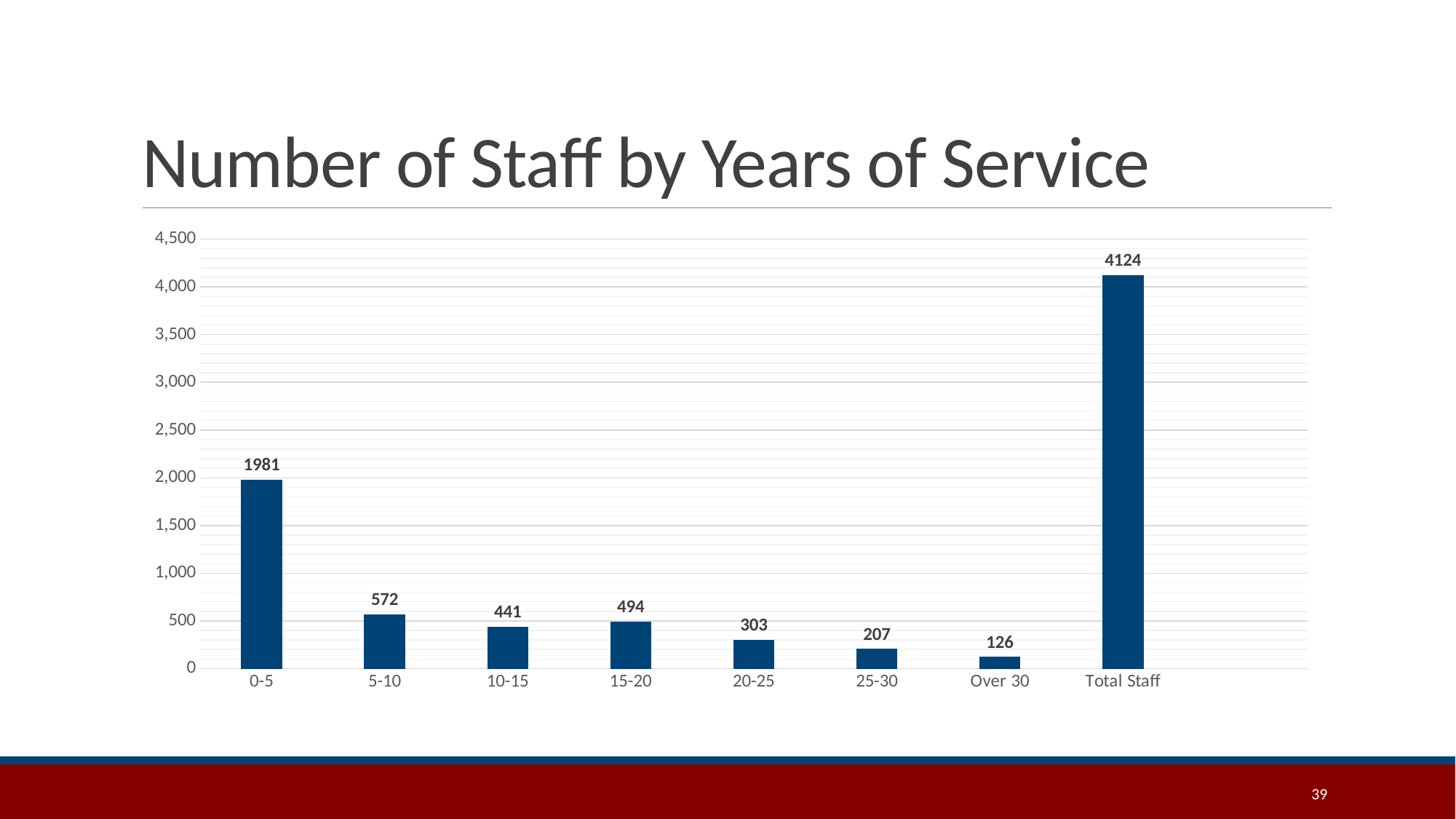

# Number of Staff by Years of Service

### Chart

| Category | Series 1 |
|---|---|
| 0-5 | 1981.0 |
| 5-10 | 572.0 |
| 10-15 | 441.0 |
| 15-20 | 494.0 |
| 20-25 | 303.0 |
| 25-30 | 207.0 |
| Over 30 | 126.0 |
| Total Staff | 4124.0 |
39